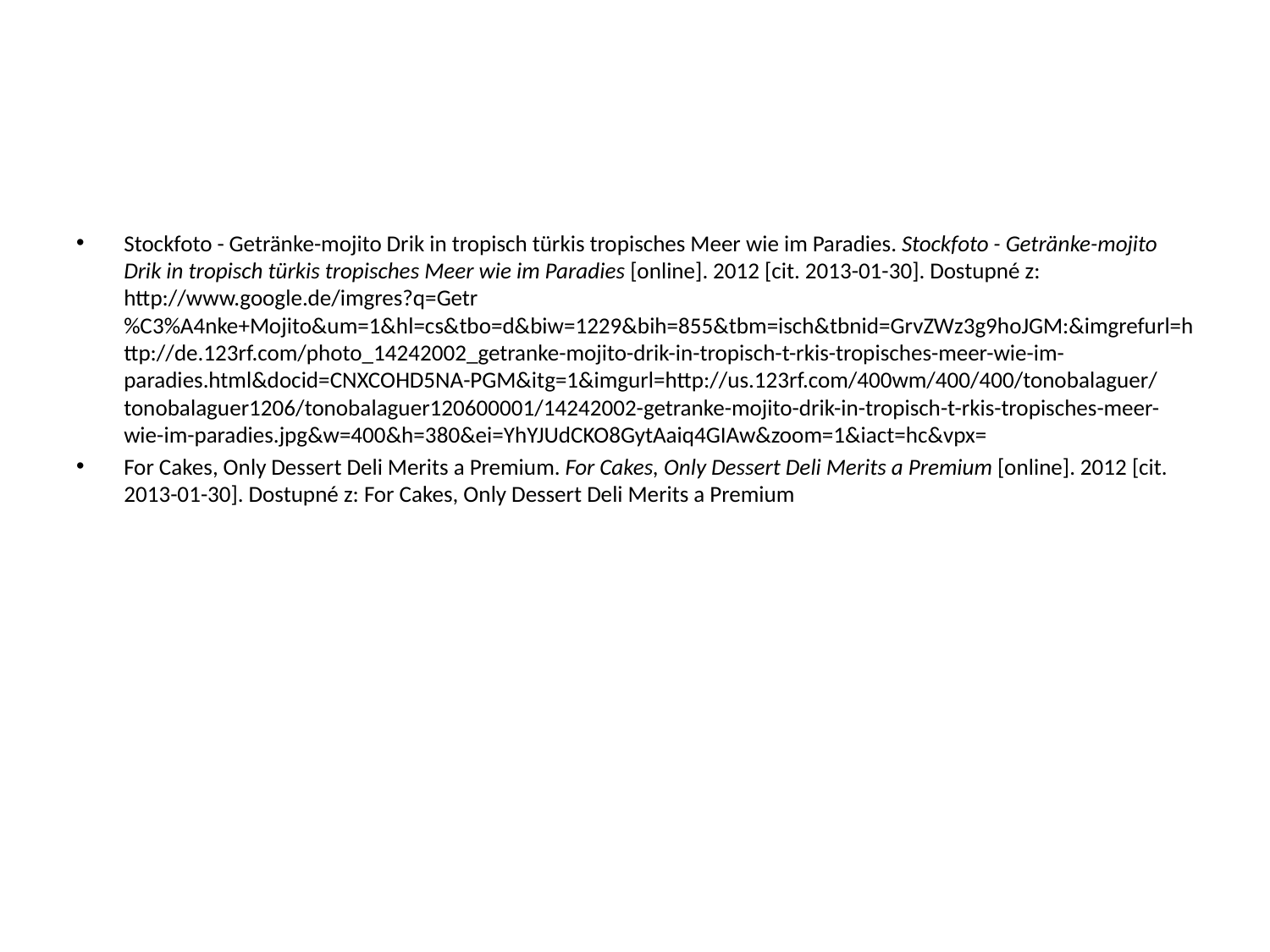

#
Stockfoto - Getränke-mojito Drik in tropisch türkis tropisches Meer wie im Paradies. Stockfoto - Getränke-mojito Drik in tropisch türkis tropisches Meer wie im Paradies [online]. 2012 [cit. 2013-01-30]. Dostupné z: http://www.google.de/imgres?q=Getr%C3%A4nke+Mojito&um=1&hl=cs&tbo=d&biw=1229&bih=855&tbm=isch&tbnid=GrvZWz3g9hoJGM:&imgrefurl=http://de.123rf.com/photo_14242002_getranke-mojito-drik-in-tropisch-t-rkis-tropisches-meer-wie-im-paradies.html&docid=CNXCOHD5NA-PGM&itg=1&imgurl=http://us.123rf.com/400wm/400/400/tonobalaguer/tonobalaguer1206/tonobalaguer120600001/14242002-getranke-mojito-drik-in-tropisch-t-rkis-tropisches-meer-wie-im-paradies.jpg&w=400&h=380&ei=YhYJUdCKO8GytAaiq4GIAw&zoom=1&iact=hc&vpx=
For Cakes, Only Dessert Deli Merits a Premium. For Cakes, Only Dessert Deli Merits a Premium [online]. 2012 [cit. 2013-01-30]. Dostupné z: For Cakes, Only Dessert Deli Merits a Premium